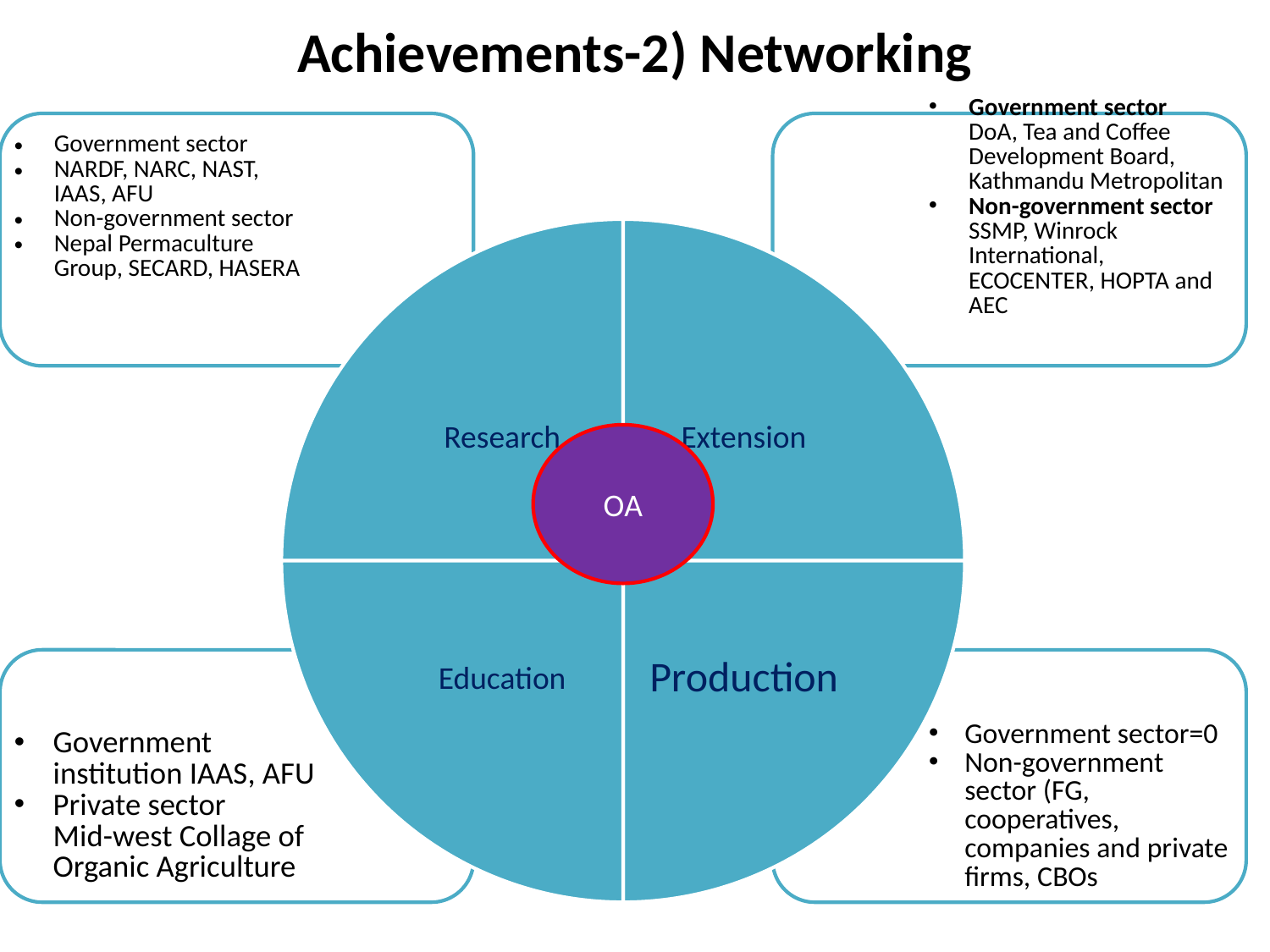

# Achievements-2) Networking
Research
Government sector
Extension
Government sector         DoA, Tea and Coffee Development Board, Kathmandu Metropolitan
Production
Government sector=0
Education
NARDF, NARC, NAST, IAAS, AFU
Non-government sector
Nepal Permaculture Group, SECARD, HASERA
Government  institution IAAS, AFU
Private sector              Mid-west Collage of Organic Agriculture
Non-government sector SSMP, Winrock International, ECOCENTER, HOPTA and AEC
Non-government sector (FG, cooperatives, companies and private firms, CBOs
OA